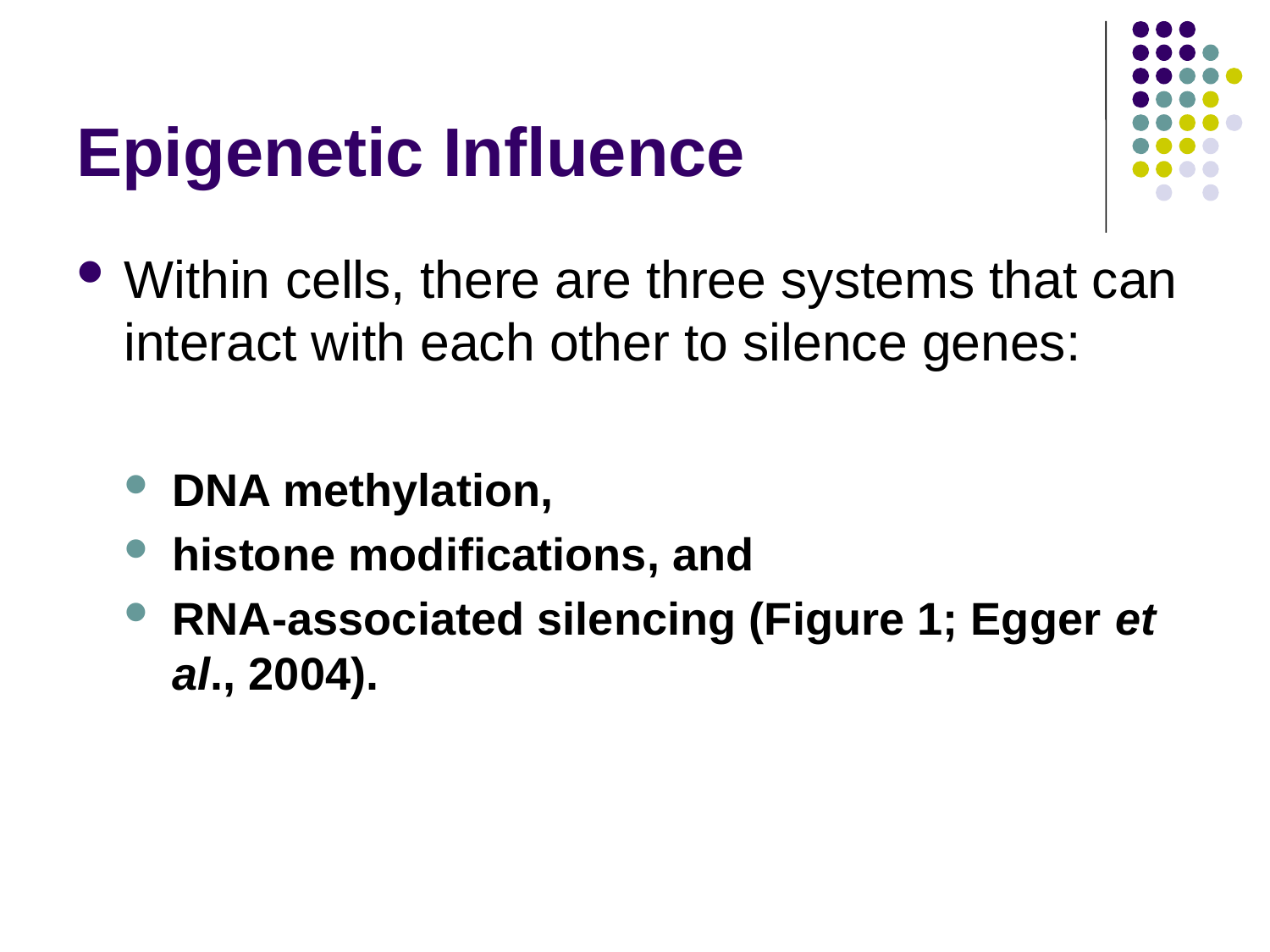

# Epigenetic Influence
Within cells, there are three systems that can interact with each other to silence genes:

DNA methylation,
histone modifications, and
RNA-associated silencing (Figure 1; Egger et al., 2004).